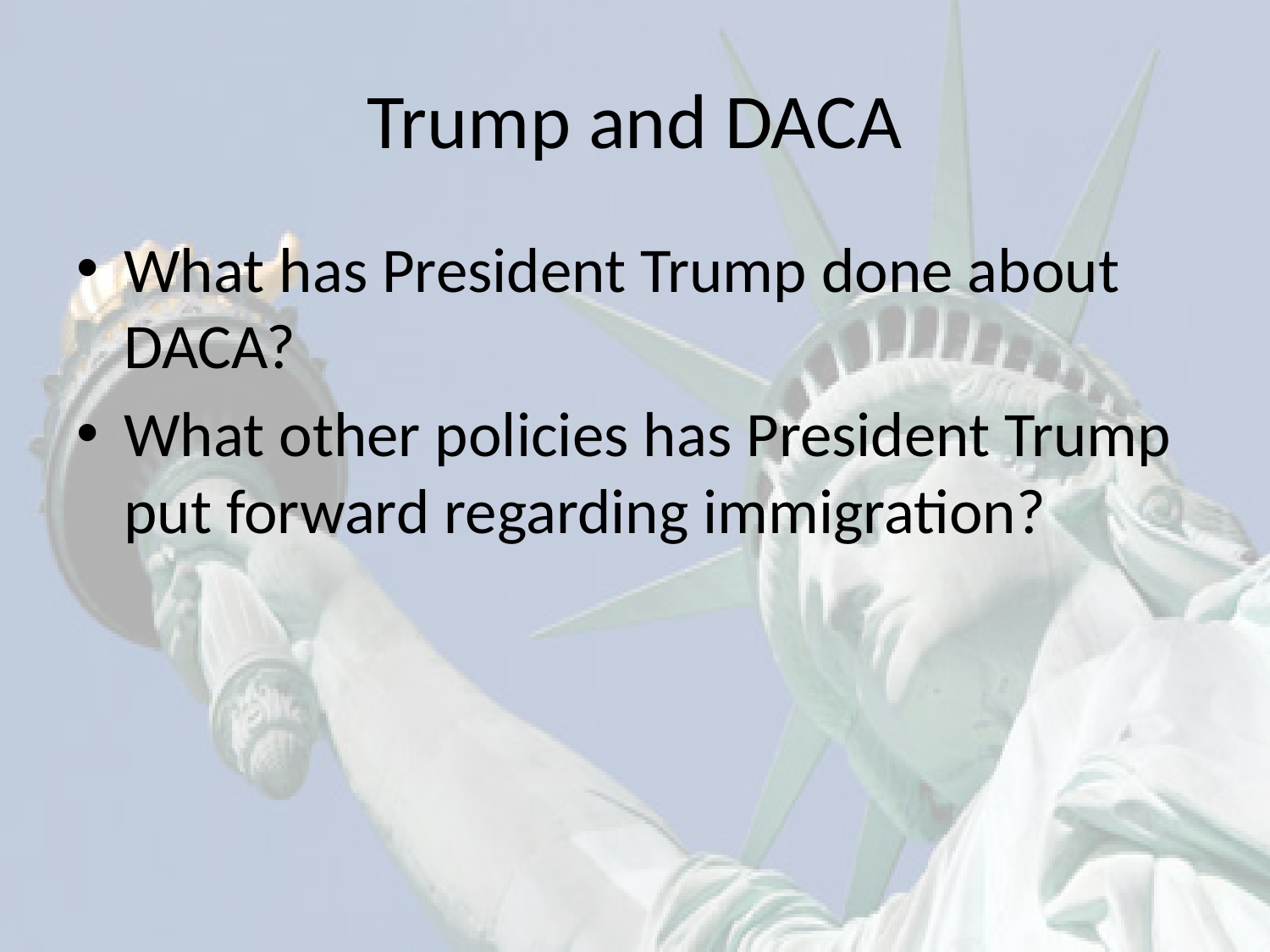

# Trump and DACA
What has President Trump done about DACA?
What other policies has President Trump put forward regarding immigration?